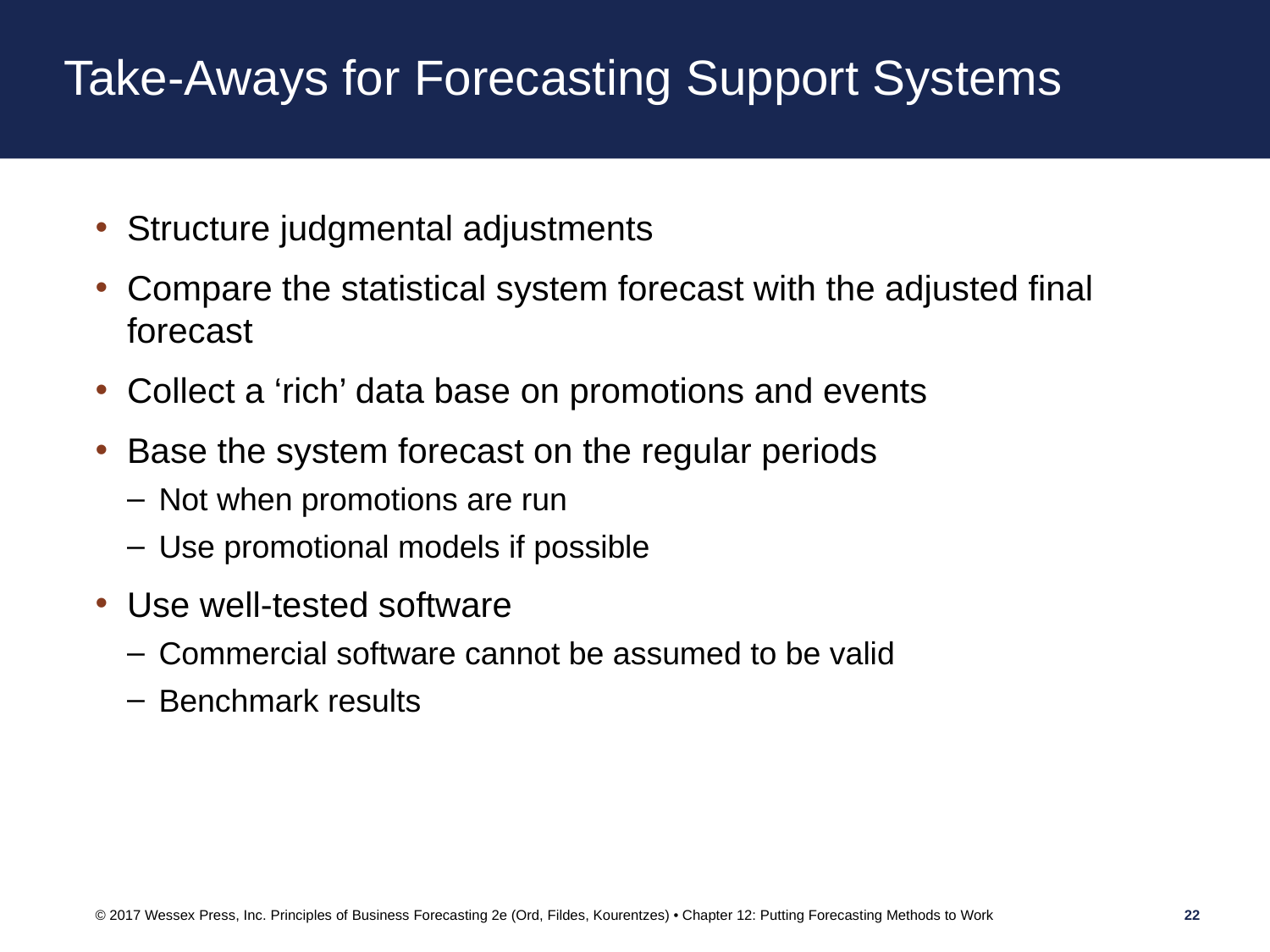

# Take-Aways for Forecasting Support Systems
Structure judgmental adjustments
Compare the statistical system forecast with the adjusted final forecast
Collect a ‘rich’ data base on promotions and events
Base the system forecast on the regular periods
Not when promotions are run
Use promotional models if possible
Use well-tested software
Commercial software cannot be assumed to be valid
Benchmark results
© 2017 Wessex Press, Inc. Principles of Business Forecasting 2e (Ord, Fildes, Kourentzes) • Chapter 12: Putting Forecasting Methods to Work
22